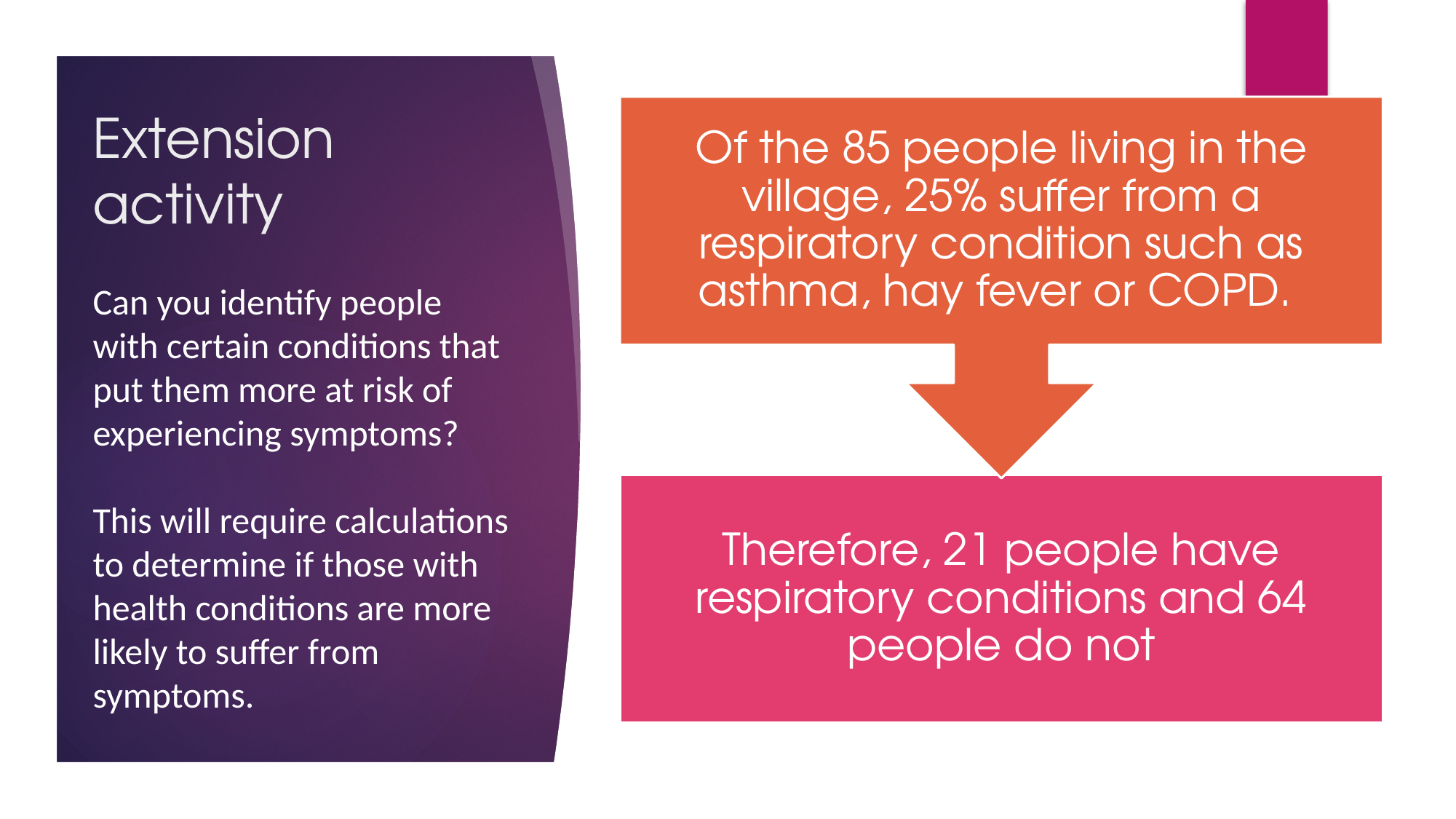

# Extension activity Can you identify people with certain conditions that put them more at risk of experiencing symptoms? This will require calculations to determine if those with health conditions are more likely to suffer from symptoms.
Therefore, 21 people have respiratory conditions and 64 people do not
Of the 85 people living in the village, 25% suffer from a respiratory condition such as asthma, hay fever or COPD.